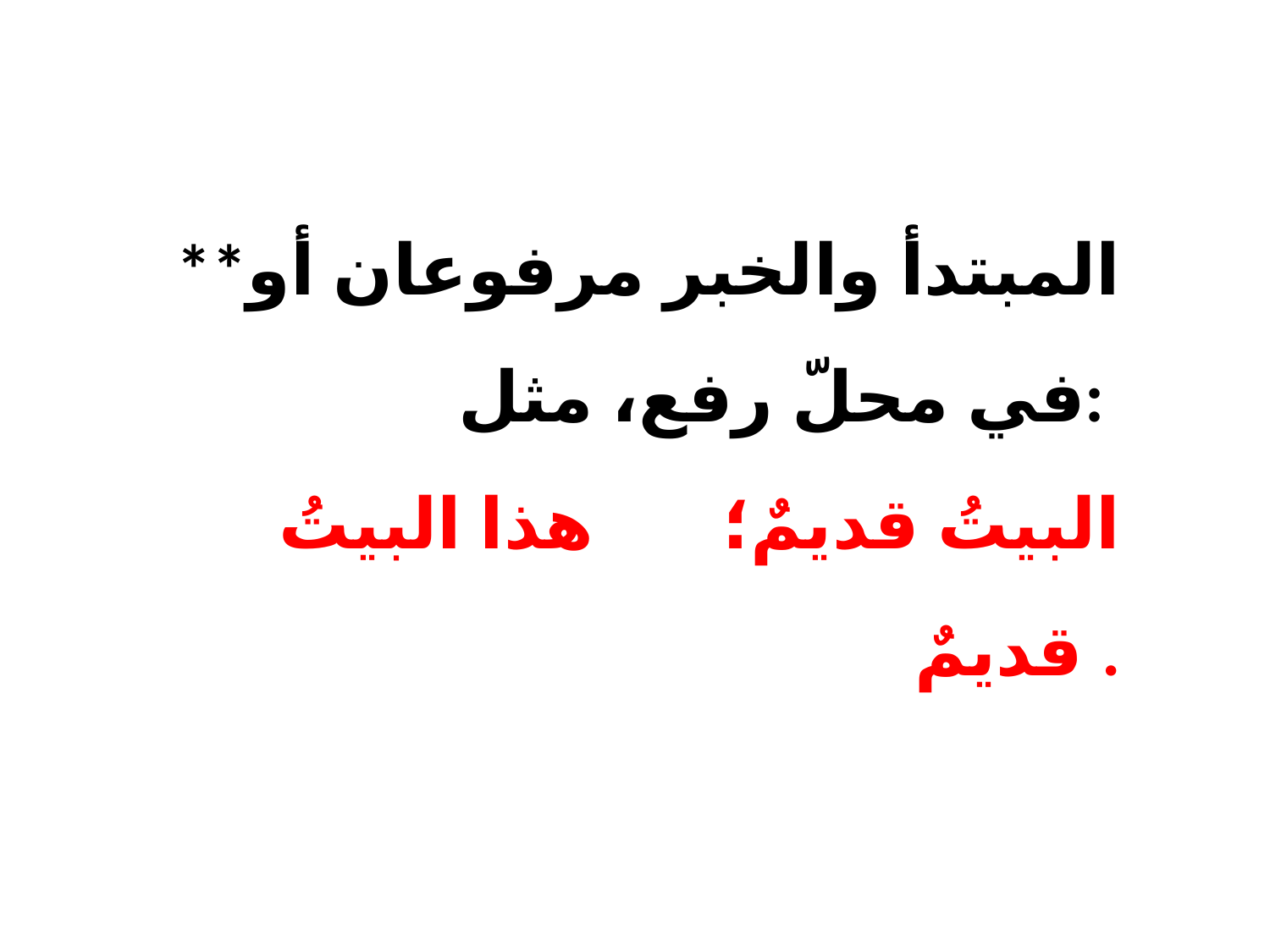

**المبتدأ والخبر مرفوعان أو في محلّ رفع، مثل:
البيتُ قديمٌ؛       هذا البيتُ قديمٌ .